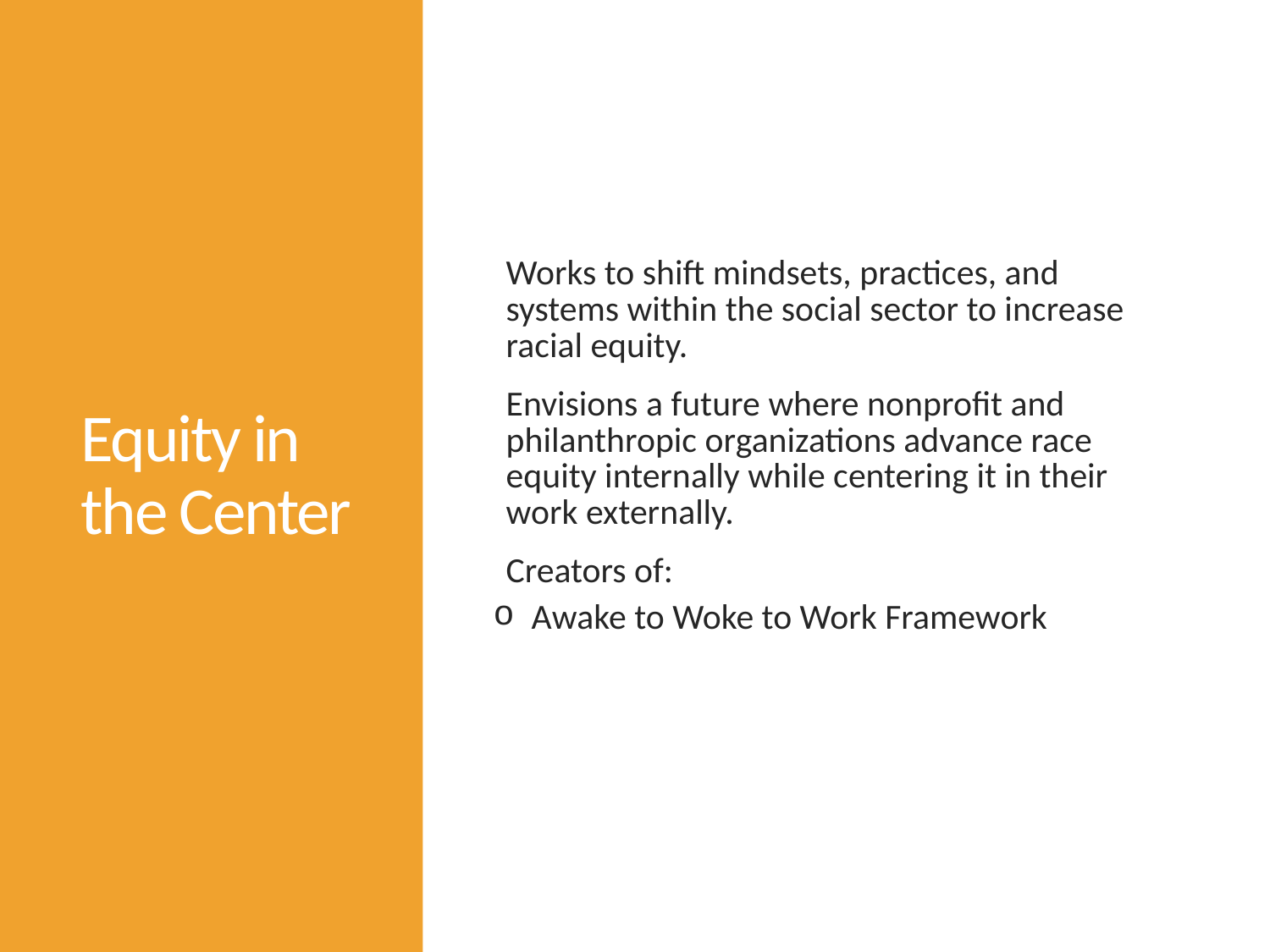

# Equity in the Center
Works to shift mindsets, practices, and systems within the social sector to increase racial equity.
Envisions a future where nonprofit and philanthropic organizations advance race equity internally while centering it in their work externally.
Creators of:
Awake to Woke to Work Framework